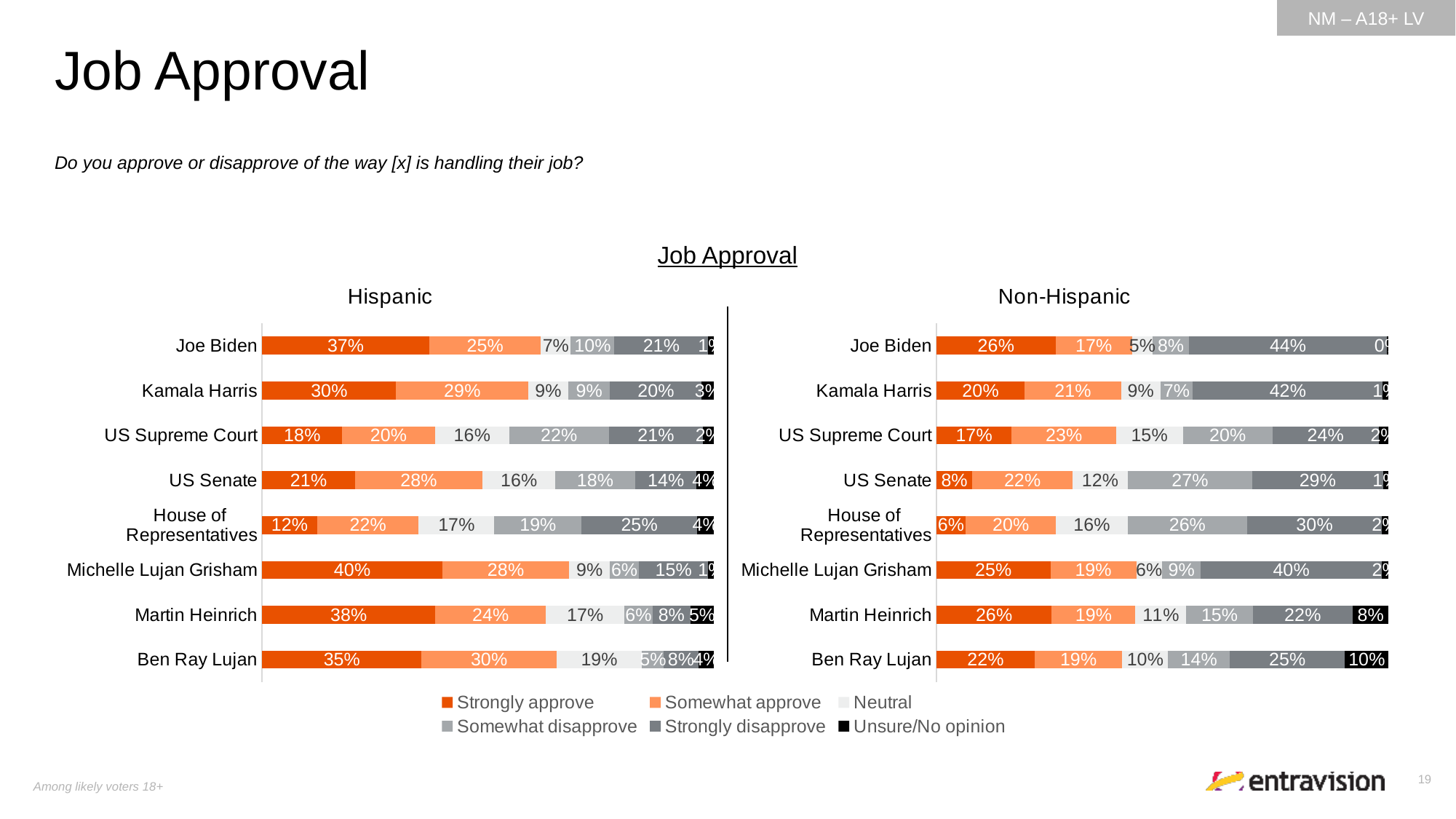

Job Approval
Do you approve or disapprove of the way [x] is handling their job?
Job Approval

### Chart: Hispanic

| Category | Strongly approve | Somewhat approve | Neutral | Somewhat disapprove | Strongly disapprove | Unsure/No opinion |
|---|---|---|---|---|---|---|
| Joe Biden | 0.3700361317223519 | 0.2467127489895286 | 0.06625133641351486 | 0.09634477399819445 | 0.207503511144181 | 0.01315149773222916 |
| Kamala Harris | 0.2967708394413399 | 0.2920455264100608 | 0.08845343965445533 | 0.09238852960968622 | 0.2031575060496729 | 0.02718415883478507 |
| US Supreme Court | 0.1773570627231271 | 0.2048107924014013 | 0.1645437068015077 | 0.2203286881229032 | 0.2084384652883223 | 0.02452128466273834 |
| US Senate | 0.205210454893289 | 0.2827939348316789 | 0.1605612595834572 | 0.176837165770445 | 0.1358245792509166 | 0.03877260567021354 |
| House of
Representatives | 0.1217195256270554 | 0.2247798997102503 | 0.1671396778924894 | 0.1933355978829822 | 0.2548856970040205 | 0.03813960188320226 |
| Michelle Lujan Grisham | 0.3987656232467656 | 0.280223185101082 | 0.09016688591200908 | 0.06441870946758117 | 0.153274098540333 | 0.01315149773222916 |
| Martin Heinrich | 0.3831182332541267 | 0.2448632618766438 | 0.1735779517356242 | 0.06211863752648208 | 0.08363063064730662 | 0.05269128495981653 |
| Ben Ray Lujan | 0.3529437682688462 | 0.2982371802857672 | 0.1895846307096833 | 0.0477595368235949 | 0.07625554922967381 | 0.03521933468243483 |

### Chart: Non-Hispanic

| Category | Strongly approve | Somewhat approve | Neutral | Somewhat disapprove | Strongly disapprove | Unsure/I don’t know |
|---|---|---|---|---|---|---|
| Joe Biden | 0.2635353341523378 | 0.1692108789363867 | 0.04542249521048751 | 0.08068007173651617 | 0.4372998887681671 | 0.003851331196107541 |
| Kamala Harris | 0.1950399762961068 | 0.2131990239453238 | 0.08720033365877809 | 0.0719046747899129 | 0.4197631372146192 | 0.01289285409526195 |
| US Supreme Court | 0.1666945237691329 | 0.2305971426898726 | 0.1479561020740532 | 0.1980407929095568 | 0.2352683881600361 | 0.02144305039735111 |
| US Senate | 0.079244104487431 | 0.2215221057682241 | 0.1228999924380454 | 0.2749888516174679 | 0.2892285057117641 | 0.01211643997707034 |
| House of
Representatives | 0.06459442351232669 | 0.2002390126506245 | 0.157985957238908 | 0.2648265690296439 | 0.2973207351123444 | 0.01503330245615523 |
| Michelle Lujan Grisham | 0.2522028419567581 | 0.1899154078534101 | 0.05708459049668557 | 0.08574351527605449 | 0.4000480242343044 | 0.01500562018279022 |
| Martin Heinrich | 0.2550226508108562 | 0.1853436220847992 | 0.1127068379506825 | 0.1465101213947608 | 0.2210372192416559 | 0.07937954851724803 |
| Ben Ray Lujan | 0.2176516853141225 | 0.1934103295566246 | 0.1012759677809436 | 0.1366333305177249 | 0.2548423243143716 | 0.09618636251621543 |

### Chart

| Category | Strongly approve | Somewhat approve | Neutral | Somewhat disapprove | Strongly disapprove | Unsure/No opinion |
|---|---|---|---|---|---|---|
| Donald Trump | None | None | None | None | None | None |
| Vivek Ramaswamy | None | None | None | None | None | None |
| Ron DeSantis | None | None | None | None | None | None |
| Mike Pence | None | None | None | None | None | None |
| Tim Scott | None | None | None | None | None | None |
| Nikki Haley | None | None | None | None | None | None |